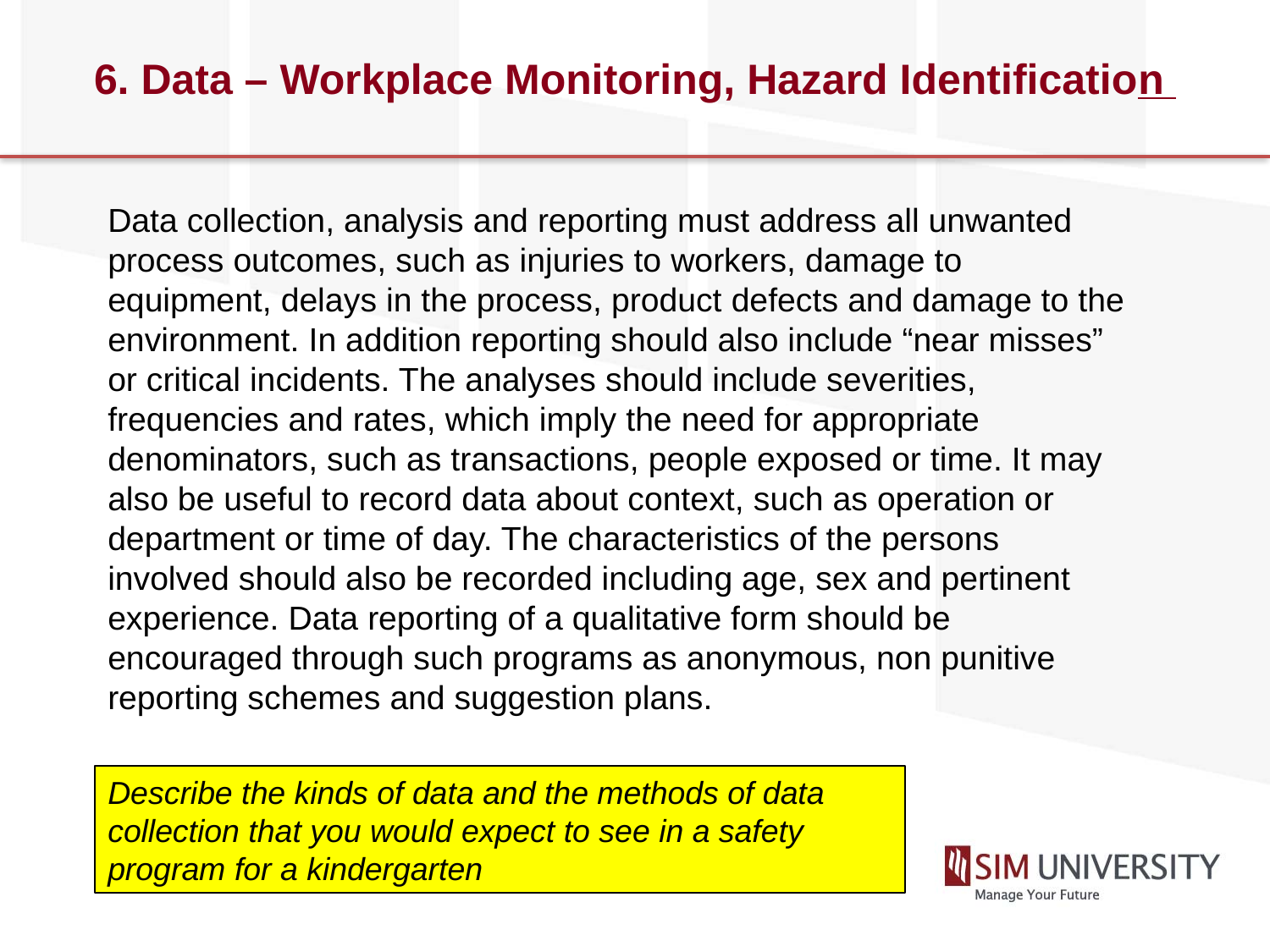

# 6. Data – Workplace Monitoring, Hazard Identification
Data collection, analysis and reporting must address all unwanted process outcomes, such as injuries to workers, damage to equipment, delays in the process, product defects and damage to the environment. In addition reporting should also include “near misses” or critical incidents. The analyses should include severities, frequencies and rates, which imply the need for appropriate denominators, such as transactions, people exposed or time. It may also be useful to record data about context, such as operation or department or time of day. The characteristics of the persons involved should also be recorded including age, sex and pertinent experience. Data reporting of a qualitative form should be encouraged through such programs as anonymous, non punitive reporting schemes and suggestion plans.

Describe the kinds of data and the methods of data collection that you would expect to see in a safety program for a kindergarten